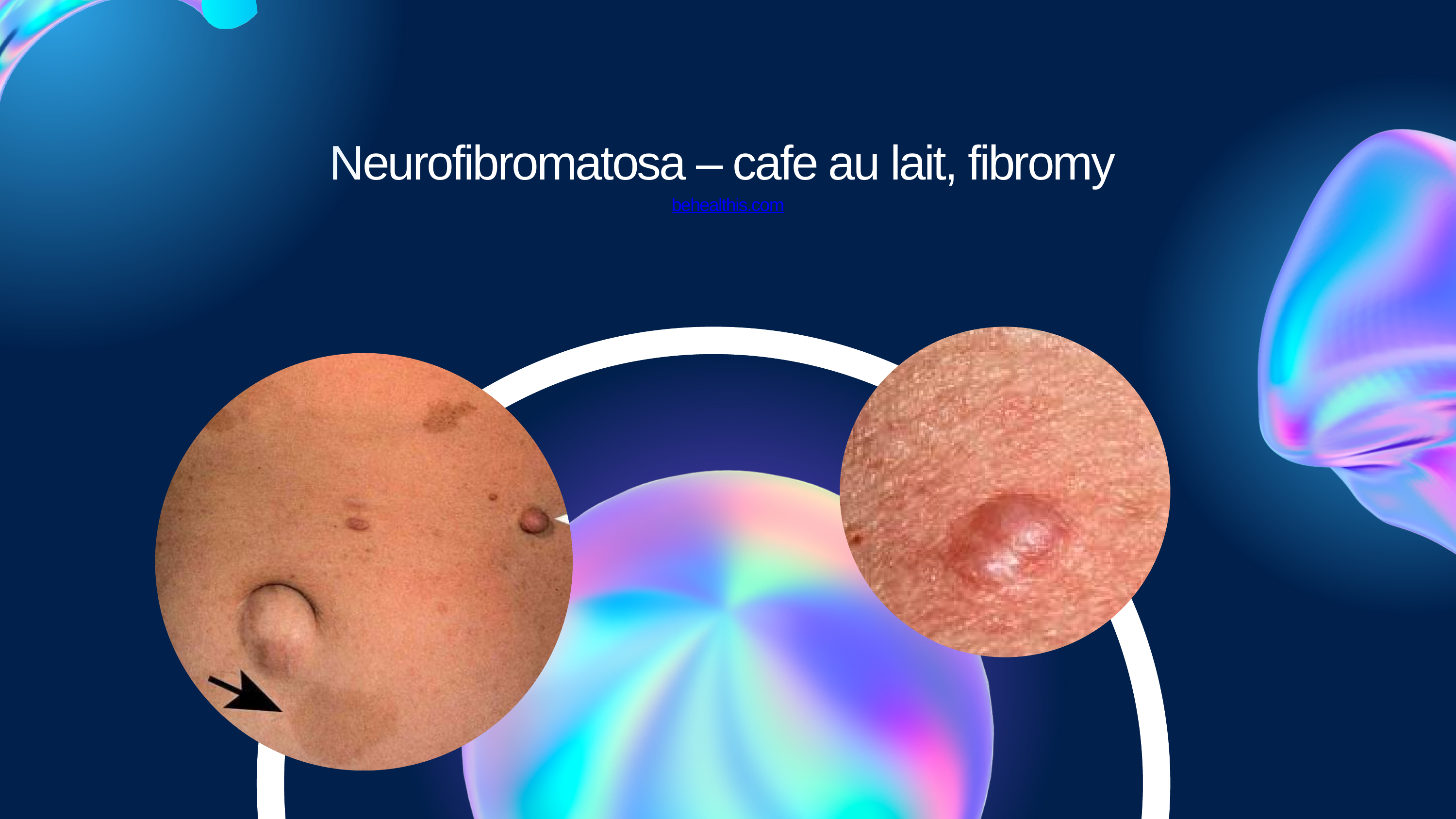

Neurofibromatosa – cafe au lait, fibromy
behealthis.com